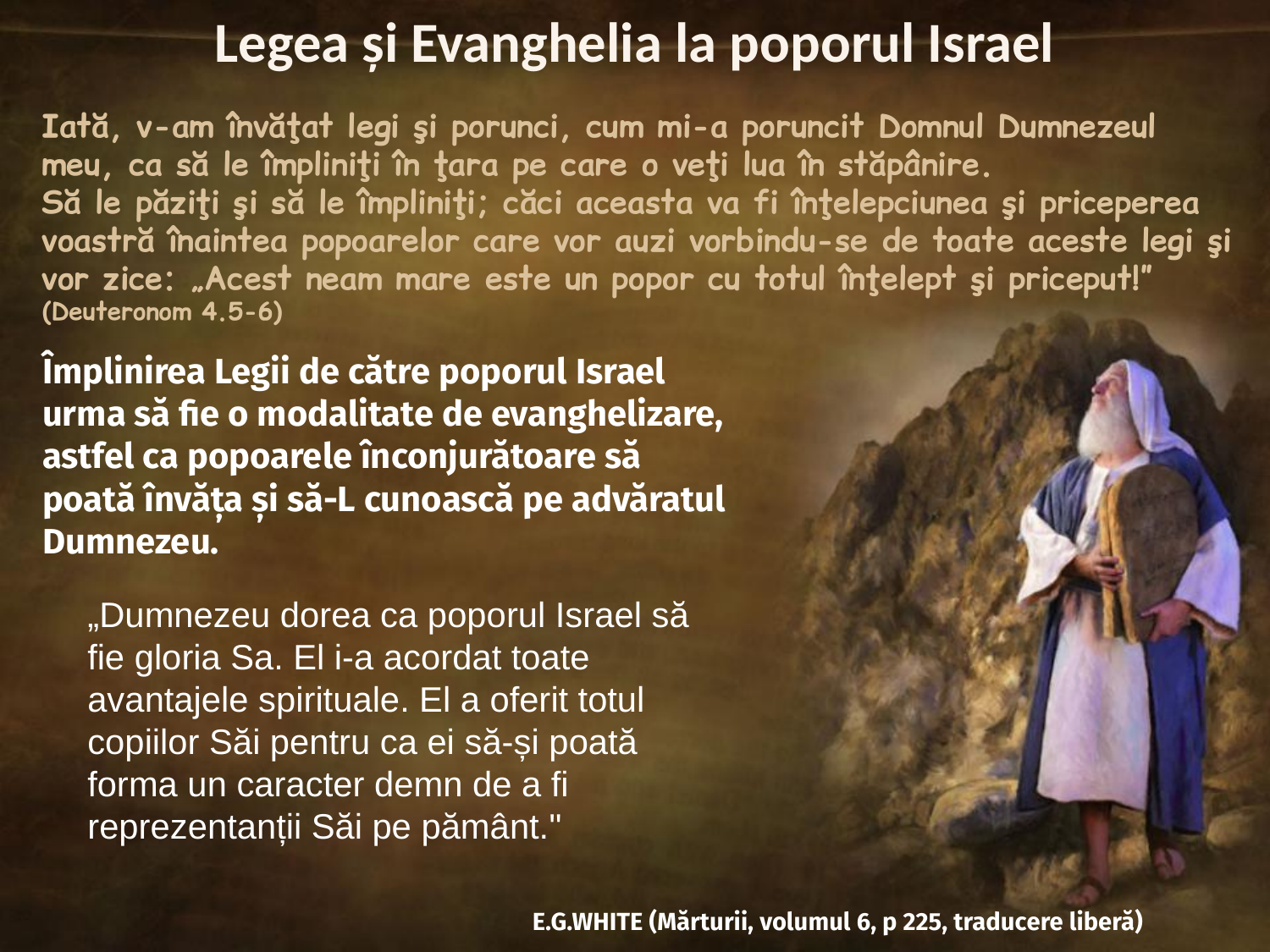

Legea și Evanghelia la poporul Israel
Iată, v-am învăţat legi şi porunci, cum mi-a poruncit Domnul Dumnezeul meu, ca să le împliniţi în ţara pe care o veţi lua în stăpânire.
Să le păziţi şi să le împliniţi; căci aceasta va fi înţelepciunea şi priceperea voastră înaintea popoarelor care vor auzi vorbindu-se de toate aceste legi şi vor zice: „Acest neam mare este un popor cu totul înţelept şi priceput!” (Deuteronom 4.5-6)
Împlinirea Legii de către poporul Israel urma să fie o modalitate de evanghelizare, astfel ca popoarele înconjurătoare să poată învăța și să-L cunoască pe advăratul Dumnezeu.
„Dumnezeu dorea ca poporul Israel să fie gloria Sa. El i-a acordat toate avantajele spirituale. El a oferit totul  copiilor Săi pentru ca ei să-și poată forma un caracter demn de a fi reprezentanții Săi pe pământ."
E.G.WHITE (Mărturii, volumul 6, p 225, traducere liberă)